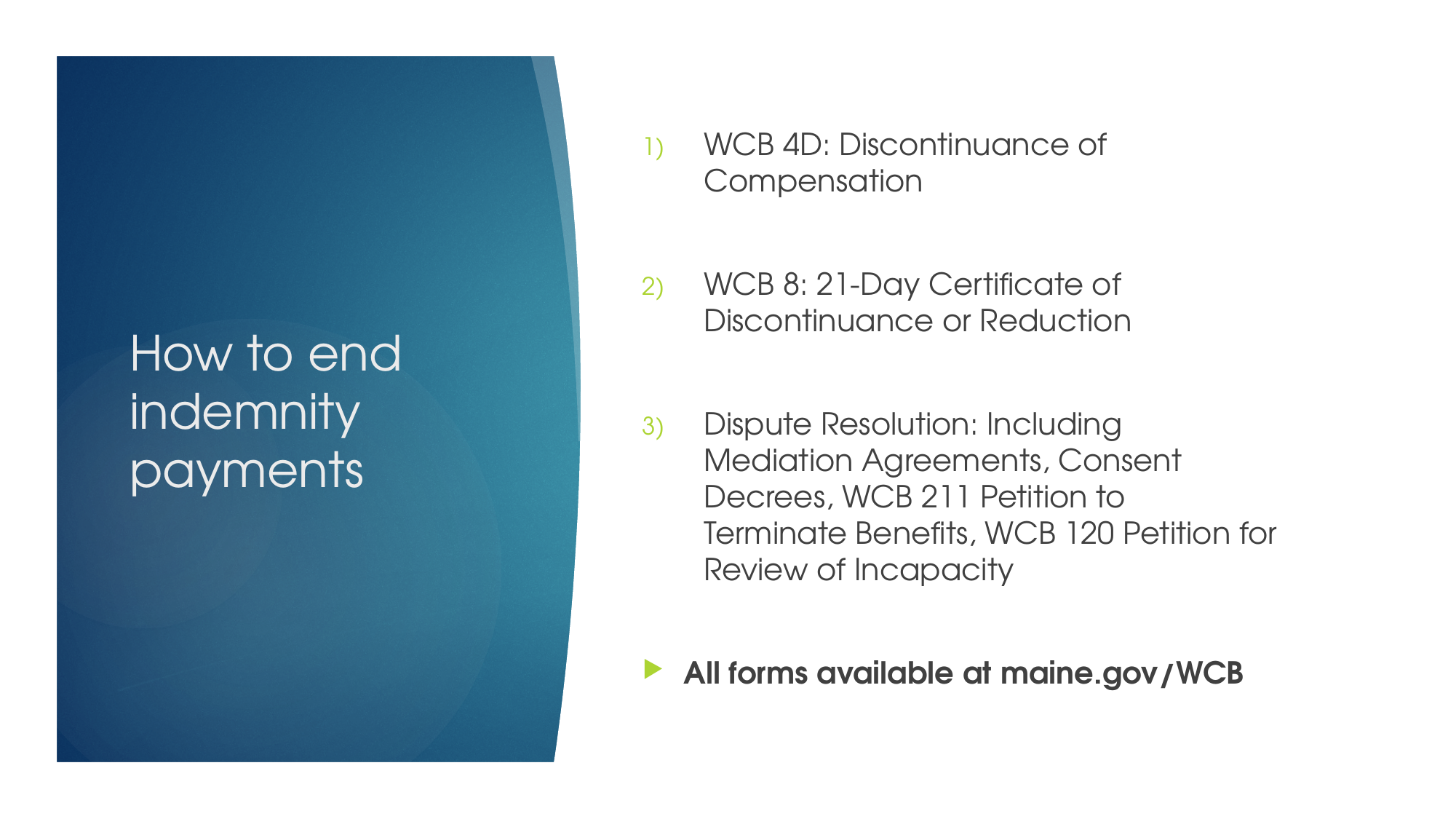

WCB 4D: Discontinuance of Compensation

WCB 8: 21-Day Certificate of Discontinuance or Reduction

Dispute Resolution: Including Mediation Agreements, Consent Decrees, WCB 211 Petition to Terminate Benefits, WCB 120 Petition for Review of Incapacity

All forms available at maine.gov/WCB
# How to end indemnity payments